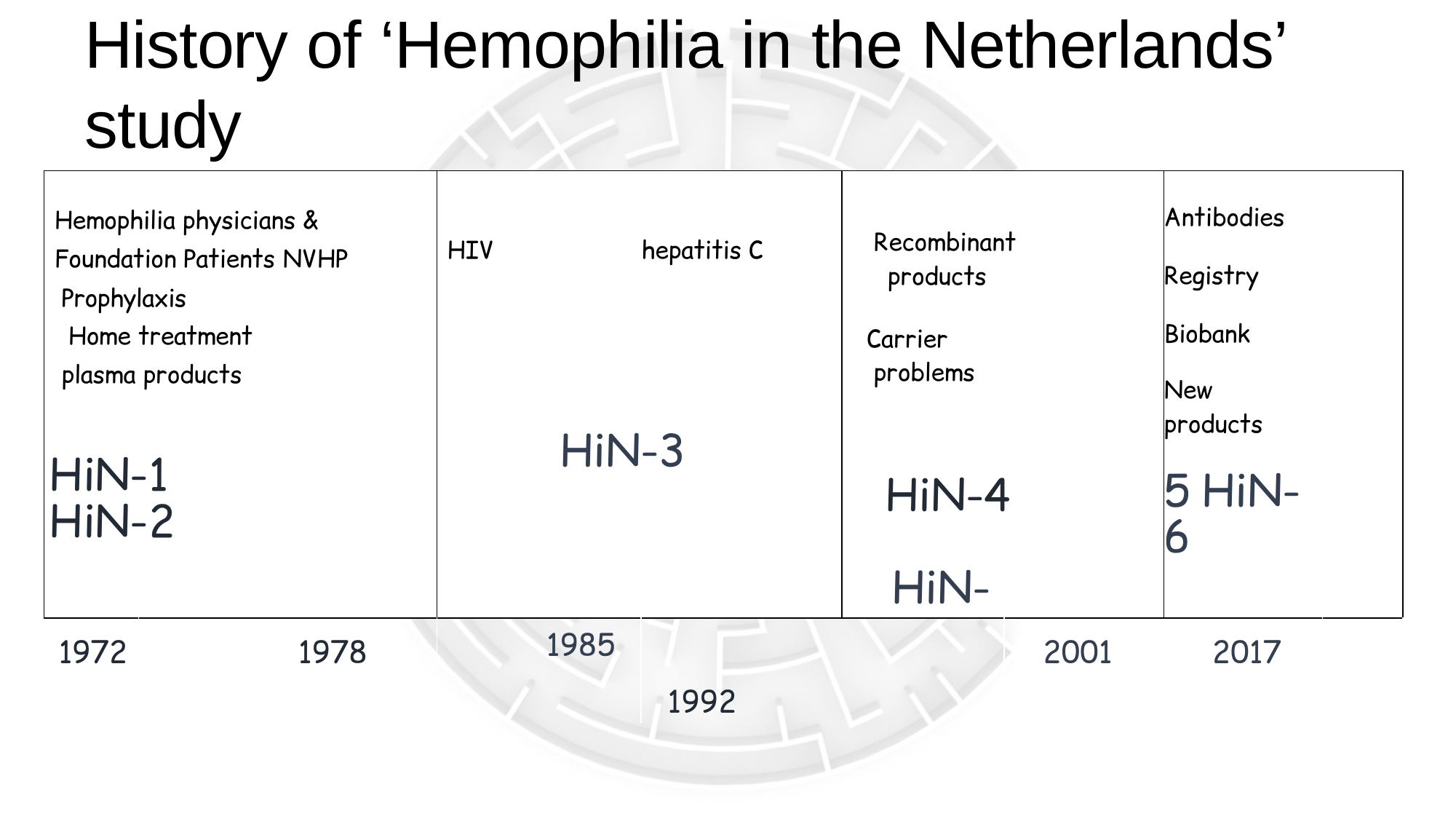

# History of ‘Hemophilia in the Netherlands’ study
| Hemophilia physicians & Foundation Patients NVHP Prophylaxis Home treatment plasma products HiN-1 HiN-2 |  | HIV hepatitis C HiN-3 |  | Recombinant products Carrier problems HiN-4 HiN- |  | Antibodies Registry Biobank New products 5 HiN-6 |  |
| --- | --- | --- | --- | --- | --- | --- | --- |
| 1972 | 1978 | 1985 | 1992 |  | 2001 2017 |  |  |